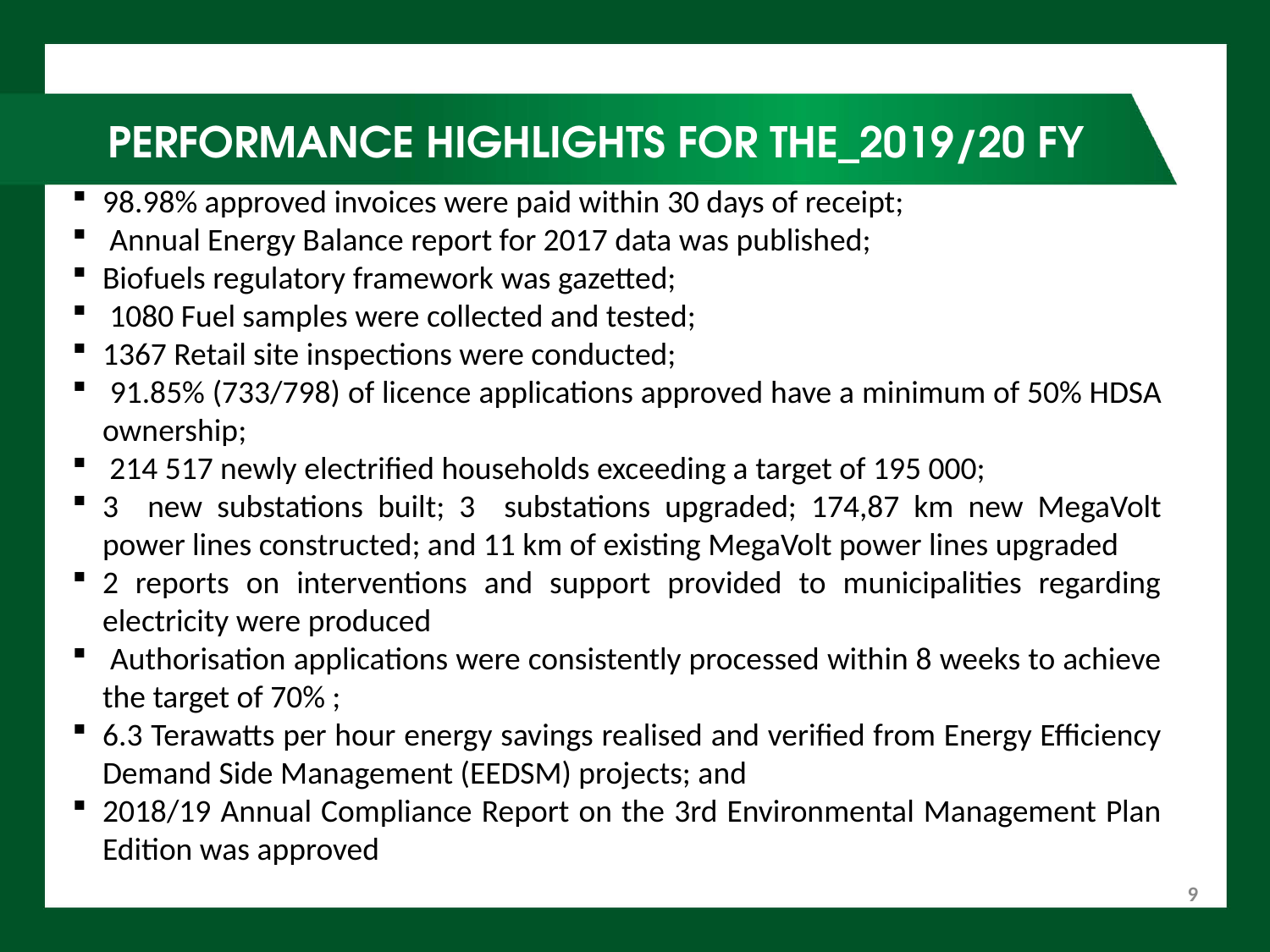

# PERFORMANCE HIGHLIGHTS FOR THE_2019/20 FY
98.98% approved invoices were paid within 30 days of receipt;
 Annual Energy Balance report for 2017 data was published;
Biofuels regulatory framework was gazetted;
 1080 Fuel samples were collected and tested;
1367 Retail site inspections were conducted;
 91.85% (733/798) of licence applications approved have a minimum of 50% HDSA ownership;
 214 517 newly electrified households exceeding a target of 195 000;
3  new substations built; 3  substations upgraded; 174,87 km new MegaVolt power lines constructed; and 11 km of existing MegaVolt power lines upgraded
2 reports on interventions and support provided to municipalities regarding electricity were produced
 Authorisation applications were consistently processed within 8 weeks to achieve the target of 70% ;
6.3 Terawatts per hour energy savings realised and verified from Energy Efficiency Demand Side Management (EEDSM) projects; and
2018/19 Annual Compliance Report on the 3rd Environmental Management Plan Edition was approved

9